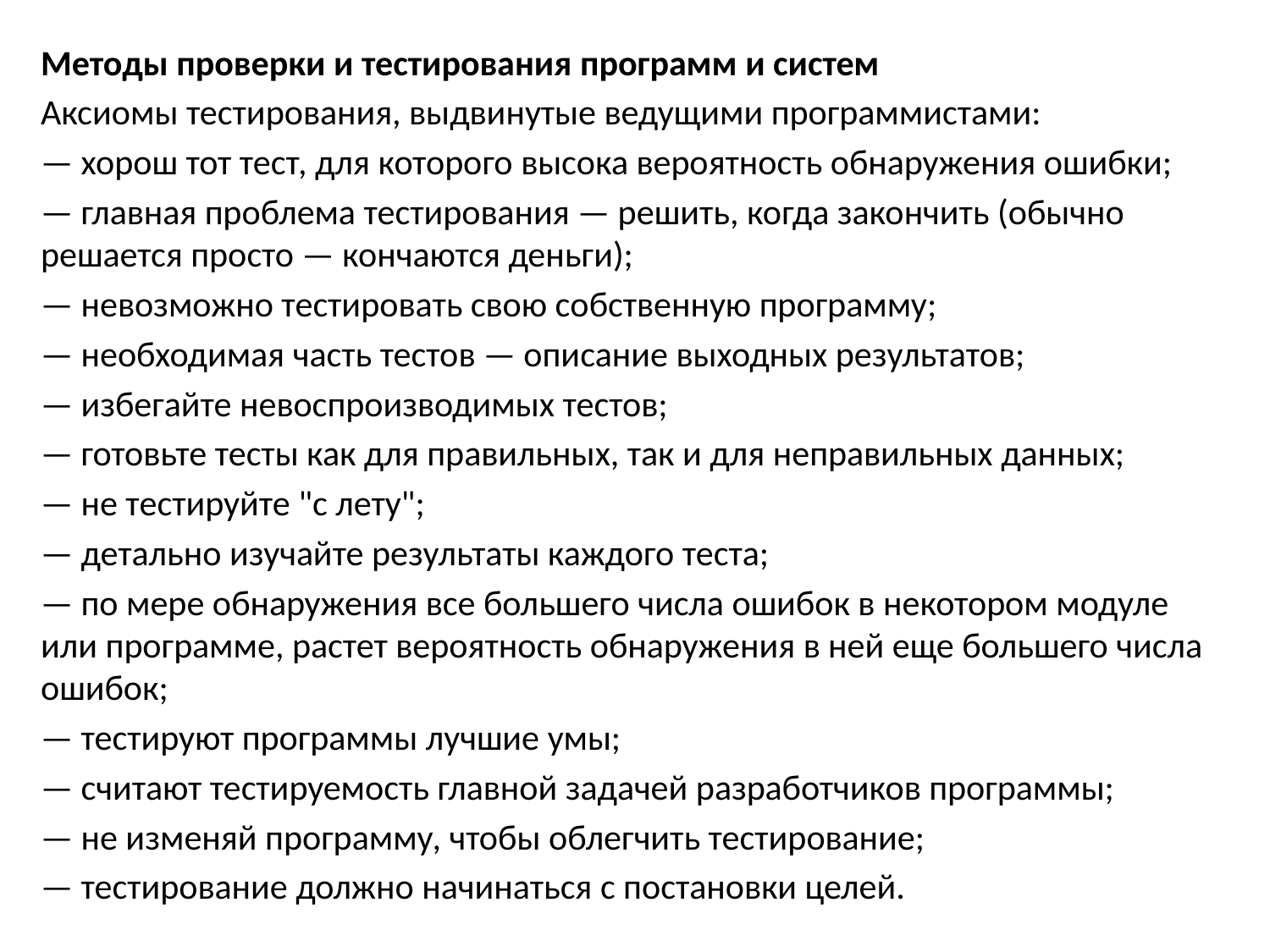

Методы проверки и тестирования программ и систем
Аксиомы тестирования, выдвинутые ведущими программистами:
— хорош тот тест, для которого высока вероятность обнаружения ошибки;
— главная проблема тестирования — решить, когда закончить (обычно решается просто — кончаются деньги);
— невозможно тестировать свою собственную программу;
— необходимая часть тестов — описание выходных результатов;
— избегайте невоспроизводимых тестов;
— готовьте тесты как для правильных, так и для неправильных данных;
— не тестируйте "с лету";
— детально изучайте результаты каждого теста;
— по мере обнаружения все большего числа ошибок в некотором модуле или программе, растет вероятность обнаружения в ней еще большего числа ошибок;
— тестируют программы лучшие умы;
— считают тестируемость главной задачей разработчиков программы;
— не изменяй программу, чтобы облегчить тестирование;
— тестирование должно начинаться с постановки целей.